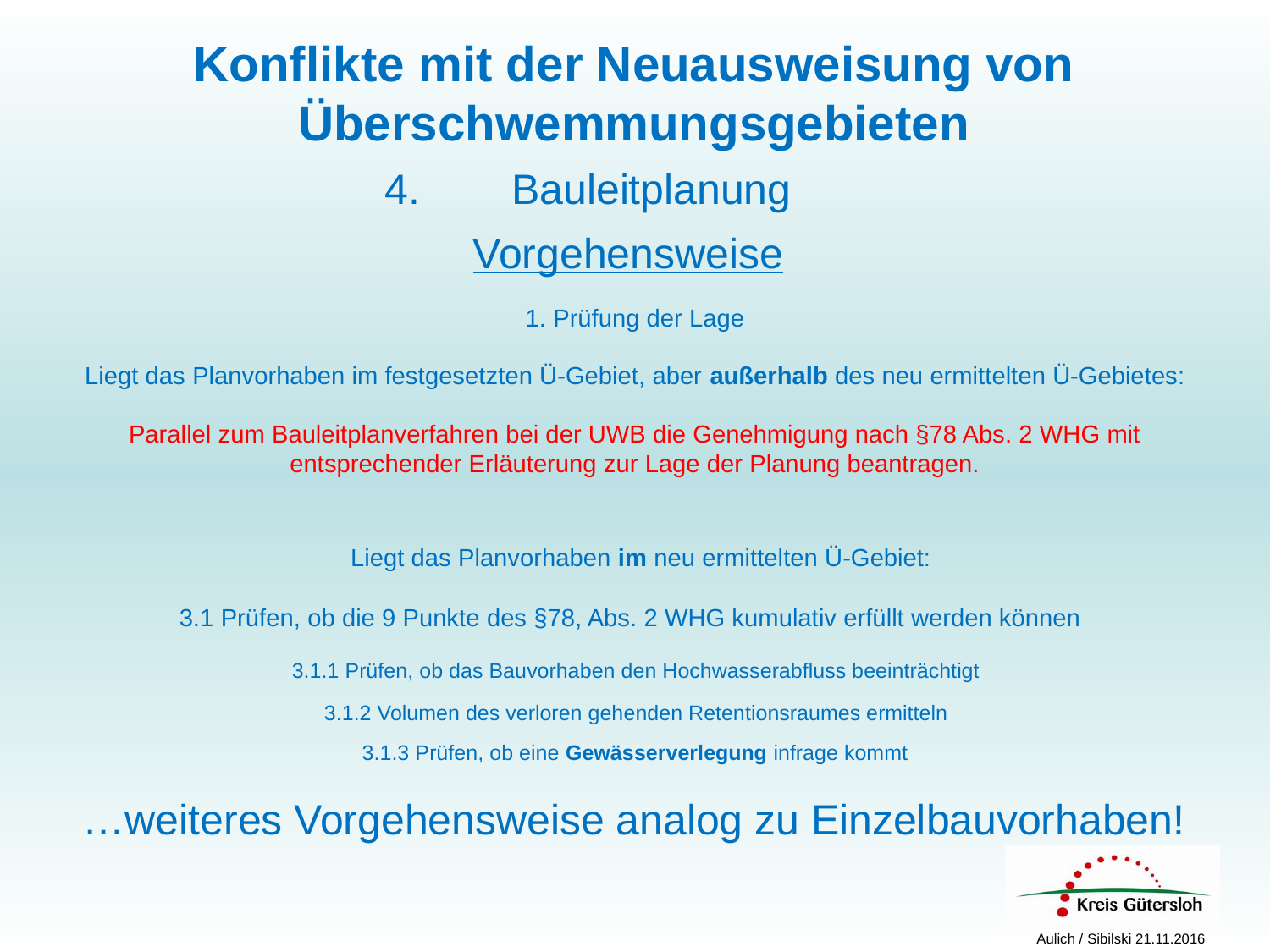

Konflikte mit der Neuausweisung von Überschwemmungsgebieten
4.	Bauleitplanung
Vorgehensweise
1. Prüfung der Lage
Liegt das Planvorhaben im festgesetzten Ü-Gebiet, aber außerhalb des neu ermittelten Ü-Gebietes:

Parallel zum Bauleitplanverfahren bei der UWB die Genehmigung nach §78 Abs. 2 WHG mit entsprechender Erläuterung zur Lage der Planung beantragen.
Liegt das Planvorhaben im neu ermittelten Ü-Gebiet:
3.1 Prüfen, ob die 9 Punkte des §78, Abs. 2 WHG kumulativ erfüllt werden können
3.1.1 Prüfen, ob das Bauvorhaben den Hochwasserabfluss beeinträchtigt
3.1.2 Volumen des verloren gehenden Retentionsraumes ermitteln
3.1.3 Prüfen, ob eine Gewässerverlegung infrage kommt
…weiteres Vorgehensweise analog zu Einzelbauvorhaben!
Aulich / Sibilski 21.11.2016